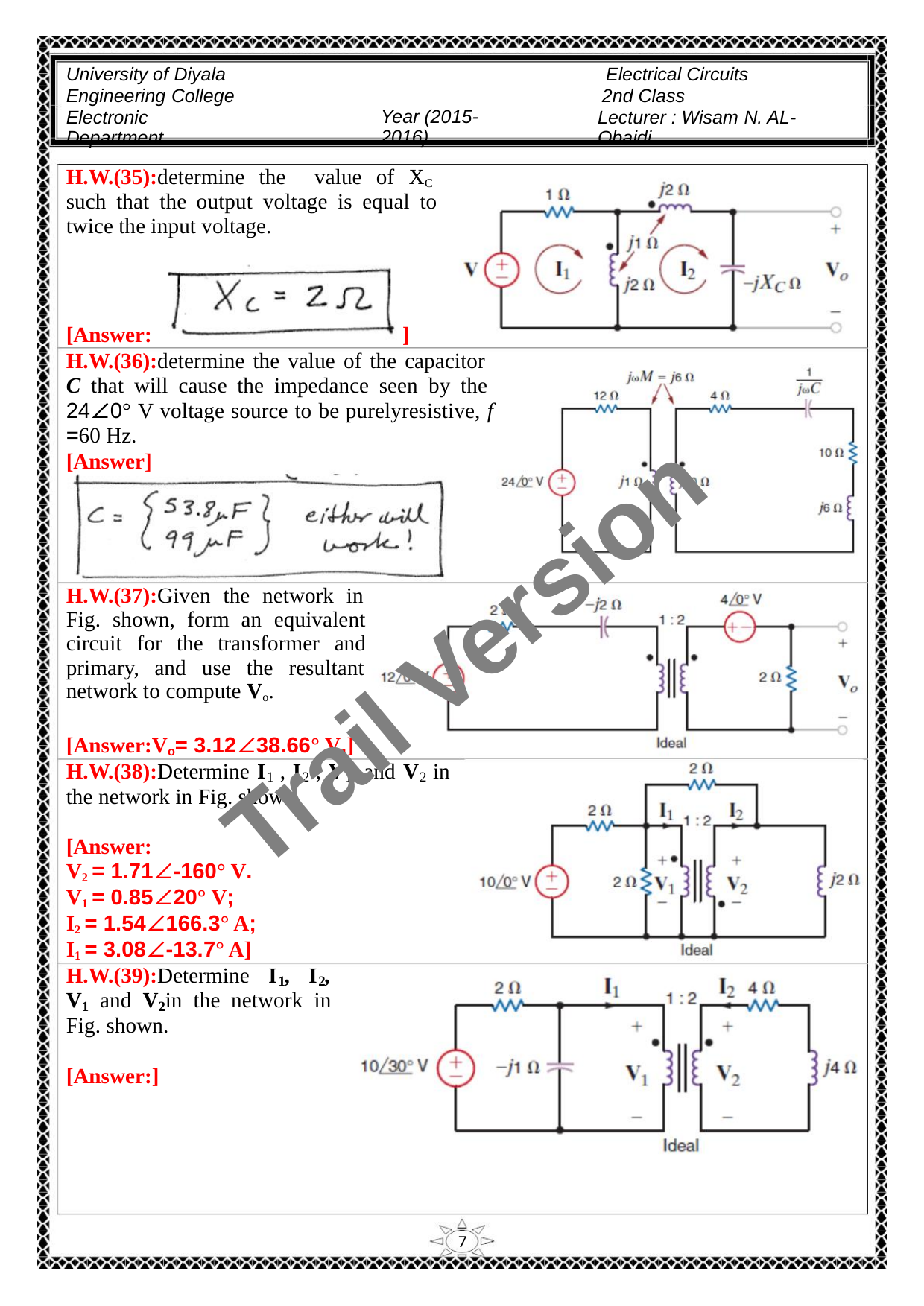

University of Diyala
Engineering College
Electronic Department
Electrical Circuits
2nd Class
Lecturer : Wisam N. AL-Obaidi
Year (2015-2016)
H.W.(35):determine the value of XC
such that the output voltage is equal to
twice the input voltage.
[Answer:
]
H.W.(36):determine the value of the capacitor
C that will cause the impedance seen by the
24∠0° V voltage source to be purelyresistive, f
=60 Hz.
[Answer]
H.W.(37):Given the network in
Fig. shown, form an equivalent
circuit for the transformer and
primary, and use the resultant
network to compute Vo.
Trail Version
Trail Version
Trail Version
Trail Version
Trail Version
Trail Version
Trail Version
Trail Version
Trail Version
Trail Version
Trail Version
Trail Version
Trail Version
[Answer:Vo= 3.12∠38.66° V.]
H.W.(38):Determine I , I , V , and V in
1
2
1
2
the network in Fig. shown.
[Answer:
V2 = 1.71∠-160° V.
V1 = 0.85∠20° V;
I2 = 1.54∠166.3° A;
I1 = 3.08∠-13.7° A]
H.W.(39):Determine I , I ,
1
2
V and V in the network in
1
2
Fig. shown.
[Answer:]
7